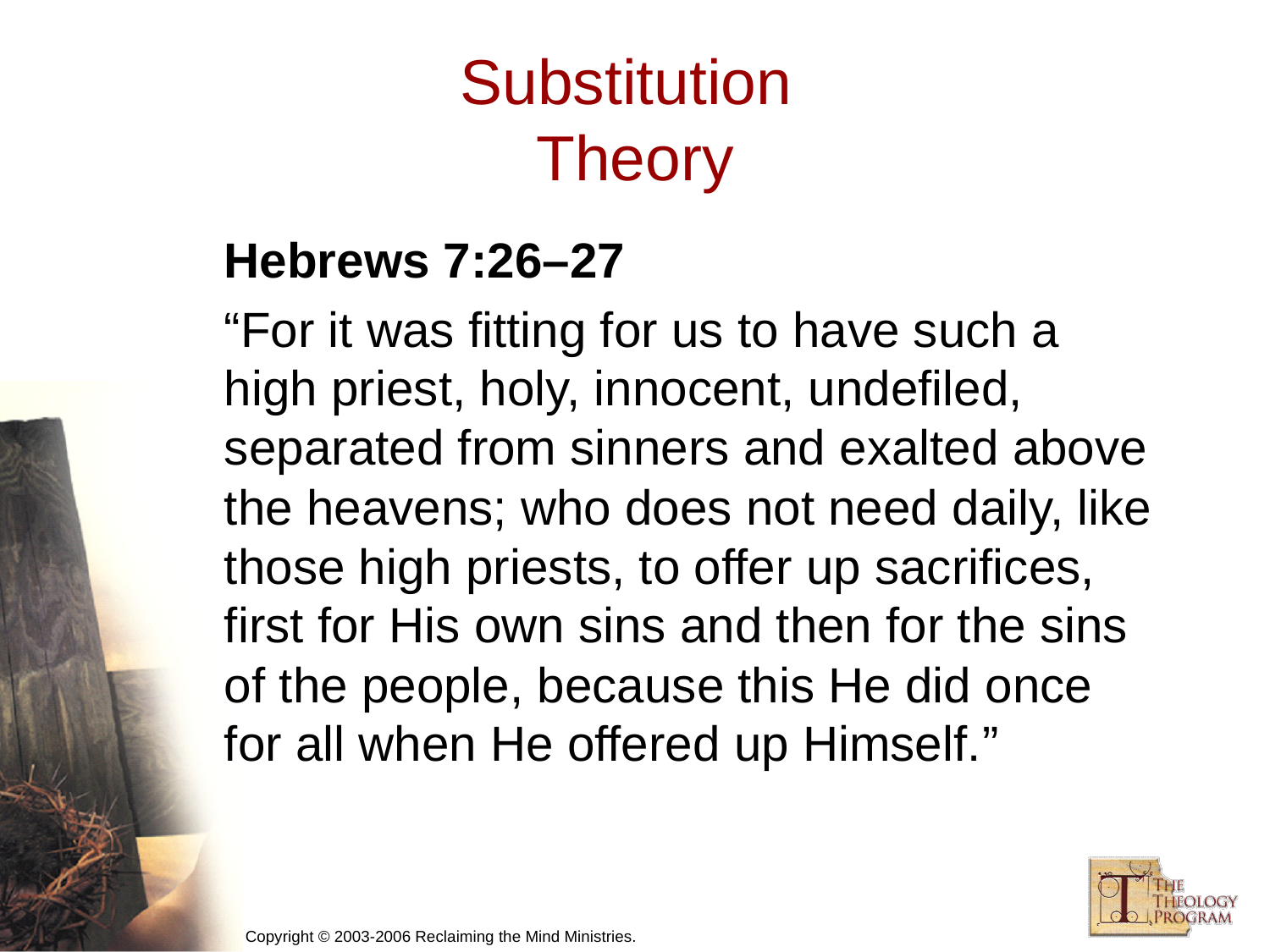

# Substitution Theory
Hebrews 7:26–27
“For it was fitting for us to have such a high priest, holy, innocent, undefiled, separated from sinners and exalted above the heavens; who does not need daily, like those high priests, to offer up sacrifices, first for His own sins and then for the sins of the people, because this He did once for all when He offered up Himself.”